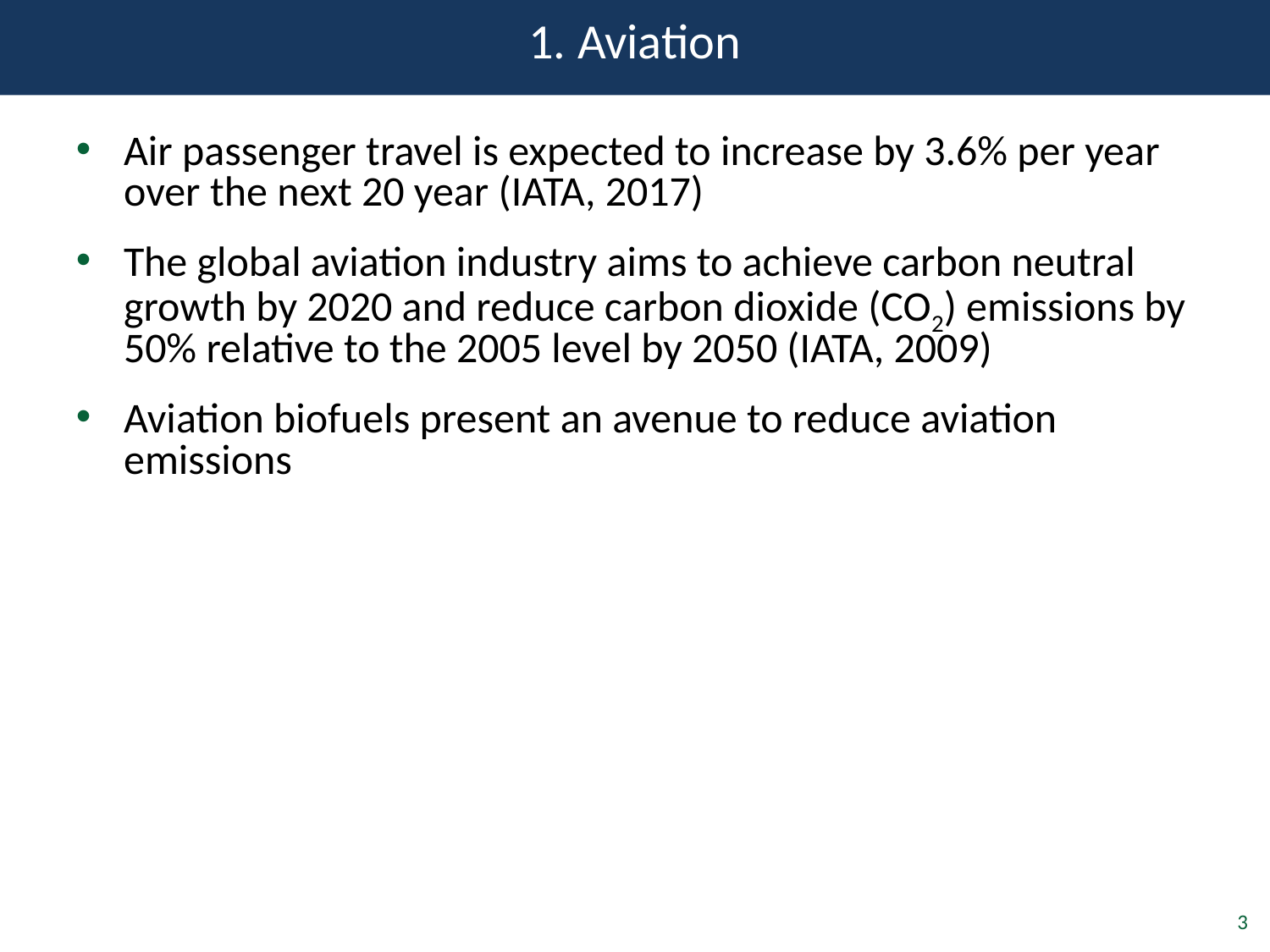

1. Aviation
Air passenger travel is expected to increase by 3.6% per year over the next 20 year (IATA, 2017)
The global aviation industry aims to achieve carbon neutral growth by 2020 and reduce carbon dioxide (CO2) emissions by 50% relative to the 2005 level by 2050 (IATA, 2009)
Aviation biofuels present an avenue to reduce aviation emissions

3